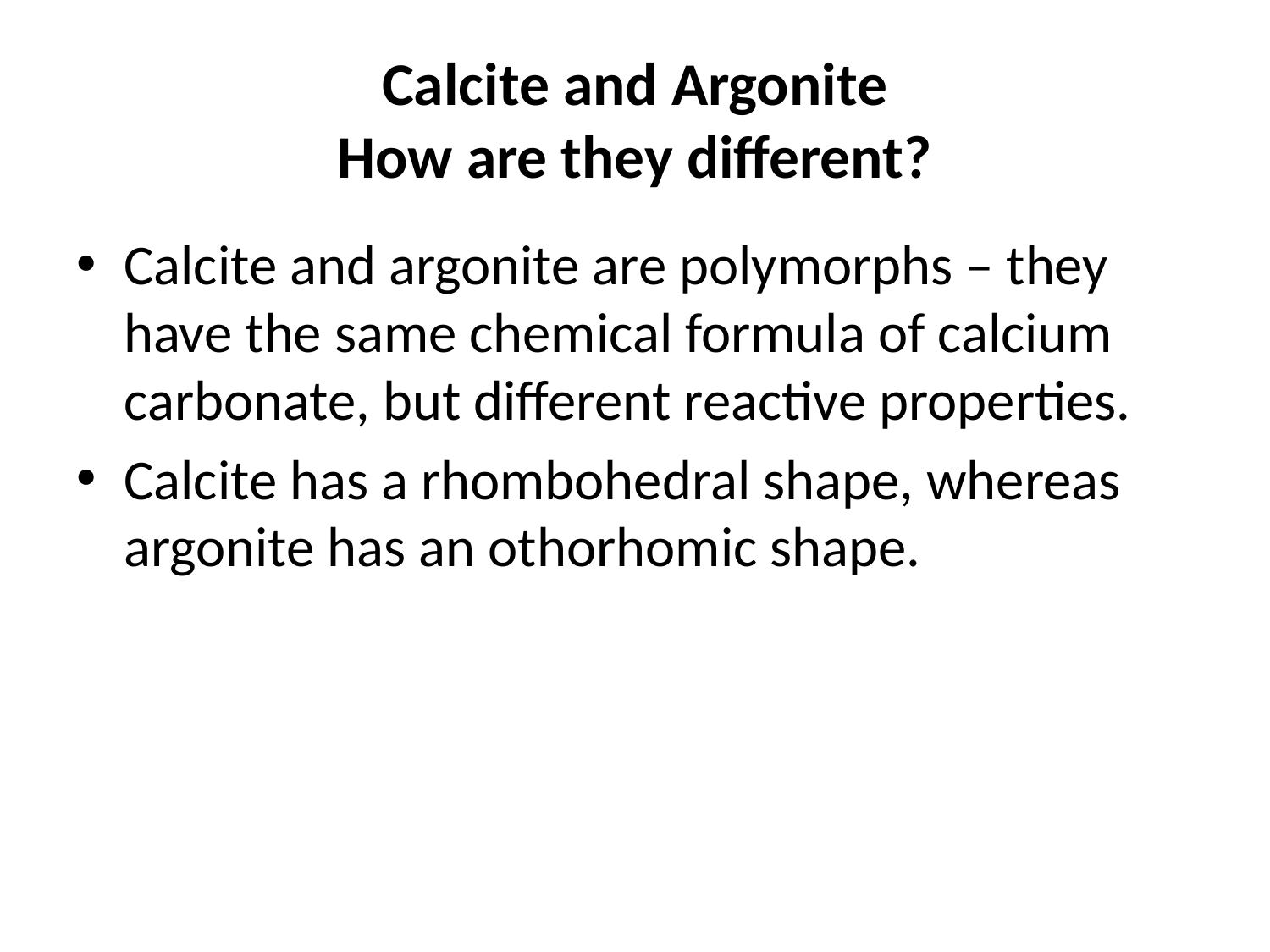

# Calcite and Argonite How are they different?
Calcite and argonite are polymorphs – they have the same chemical formula of calcium carbonate, but different reactive properties.
Calcite has a rhombohedral shape, whereas argonite has an othorhomic shape.